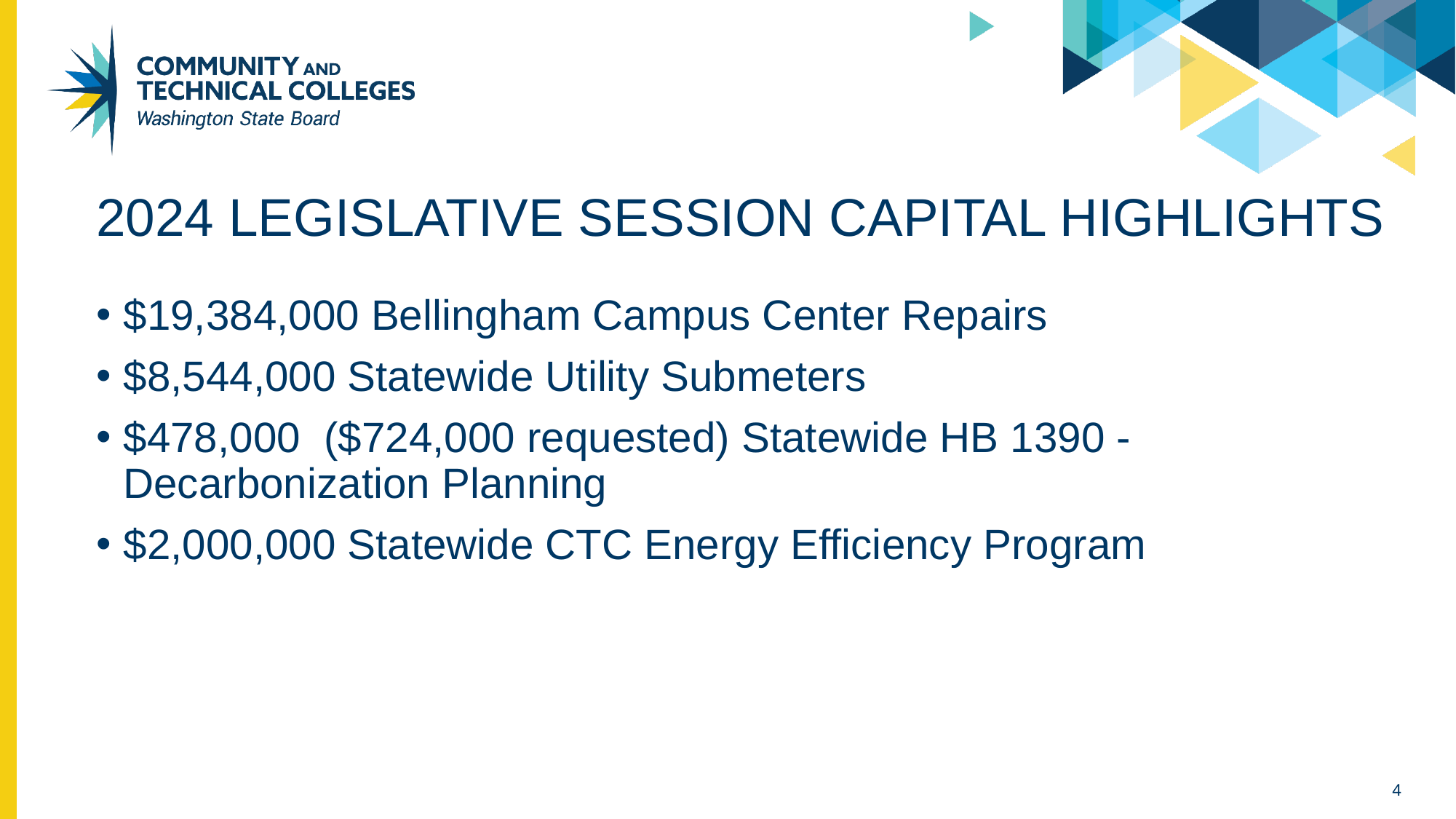

# 2024 Legislative Session capital highlights
$19,384,000 Bellingham Campus Center Repairs
$8,544,000 Statewide Utility Submeters
$478,000  ($724,000 requested) Statewide HB 1390 - Decarbonization Planning
$2,000,000 Statewide CTC Energy Efficiency Program
4